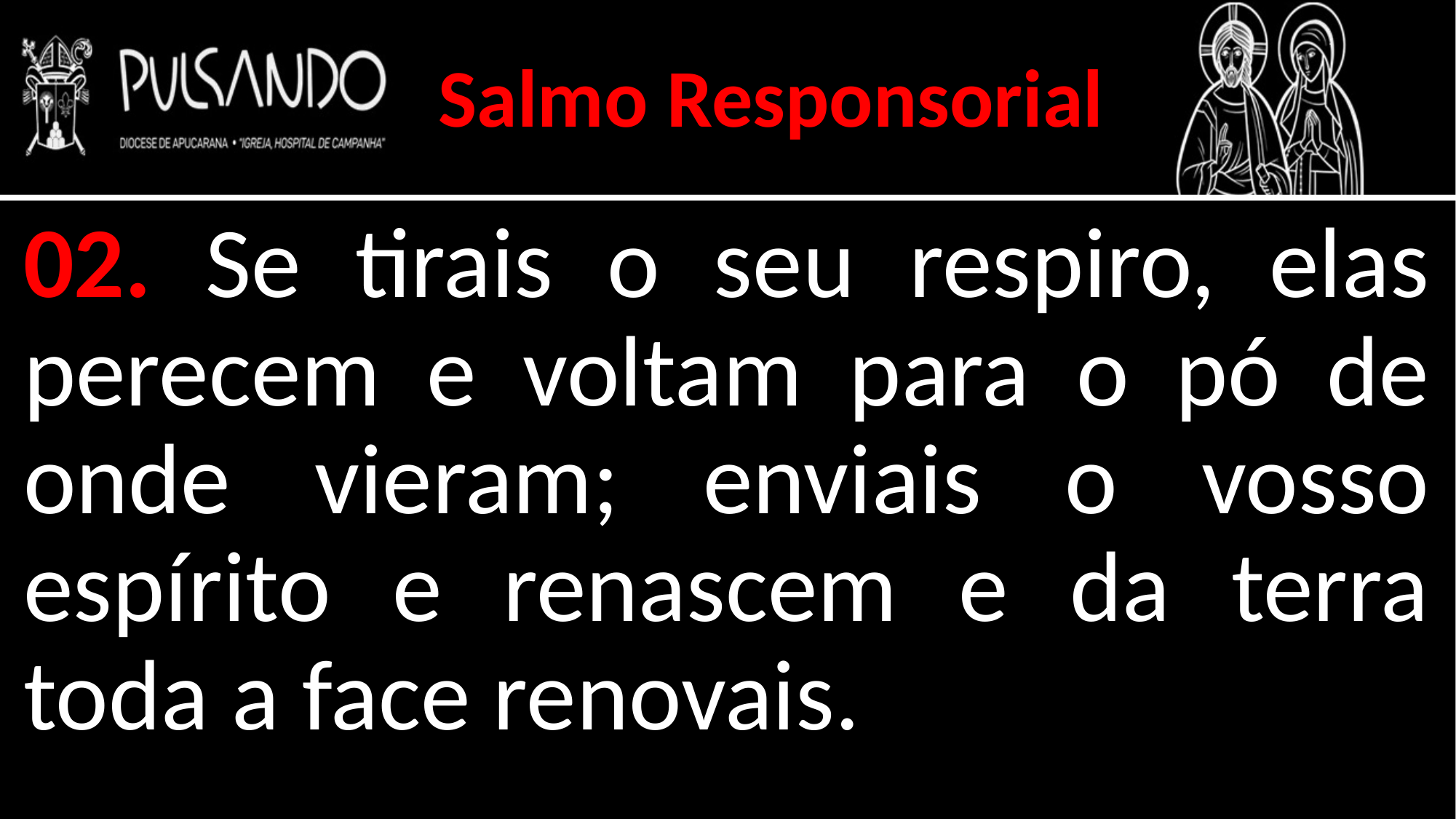

Salmo Responsorial
02. Se tirais o seu respiro, elas perecem e voltam para o pó de onde vieram; enviais o vosso espírito e renascem e da terra toda a face renovais.